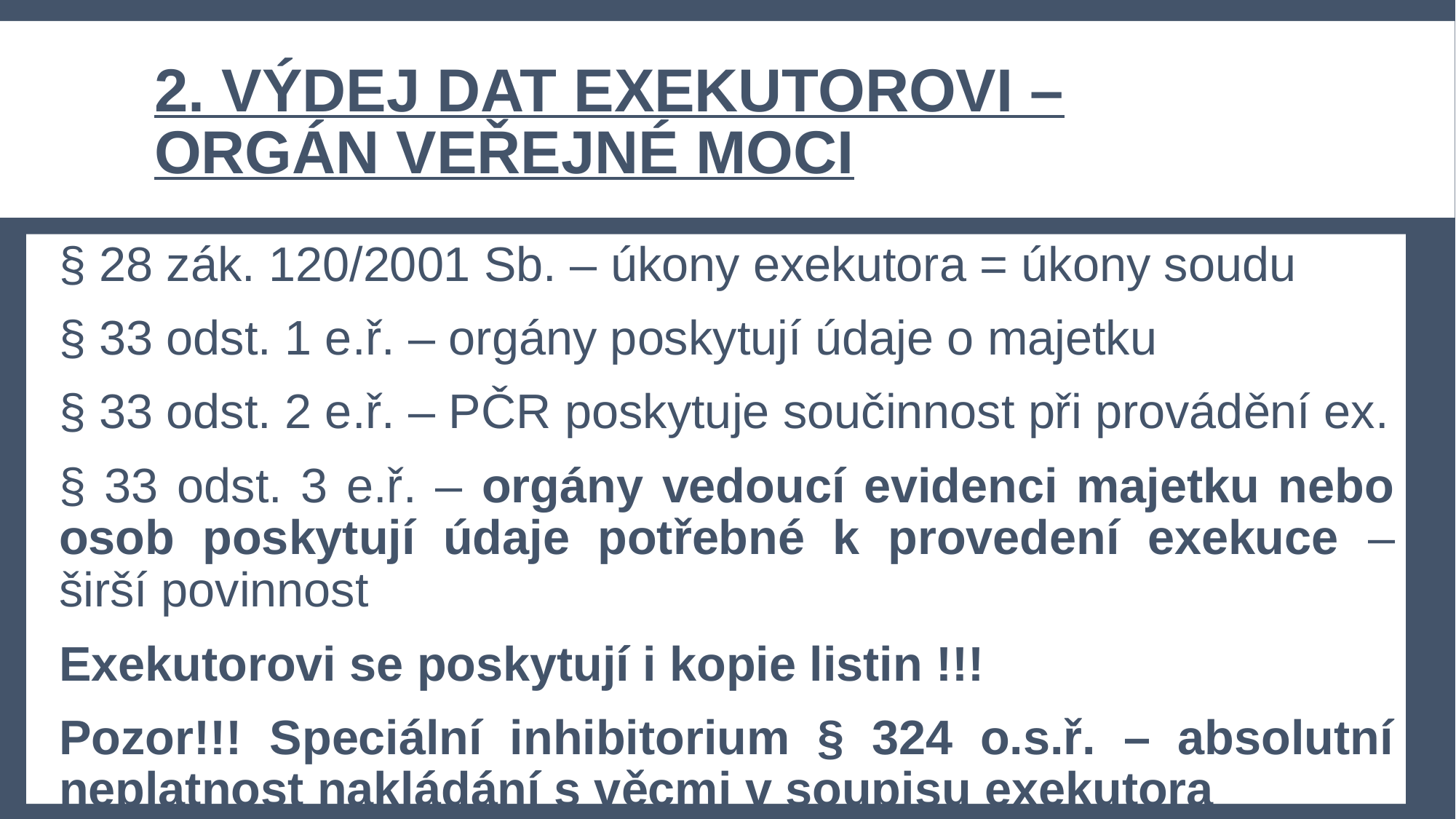

# 2. VÝDEJ DAT EXEKUTOROVI – ORGÁN VEŘEJNÉ MOCI
§ 28 zák. 120/2001 Sb. – úkony exekutora = úkony soudu
§ 33 odst. 1 e.ř. – orgány poskytují údaje o majetku
§ 33 odst. 2 e.ř. – PČR poskytuje součinnost při provádění ex.
§ 33 odst. 3 e.ř. – orgány vedoucí evidenci majetku nebo osob poskytují údaje potřebné k provedení exekuce – širší povinnost
Exekutorovi se poskytují i kopie listin !!!
Pozor!!! Speciální inhibitorium § 324 o.s.ř. – absolutní neplatnost nakládání s věcmi v soupisu exekutora